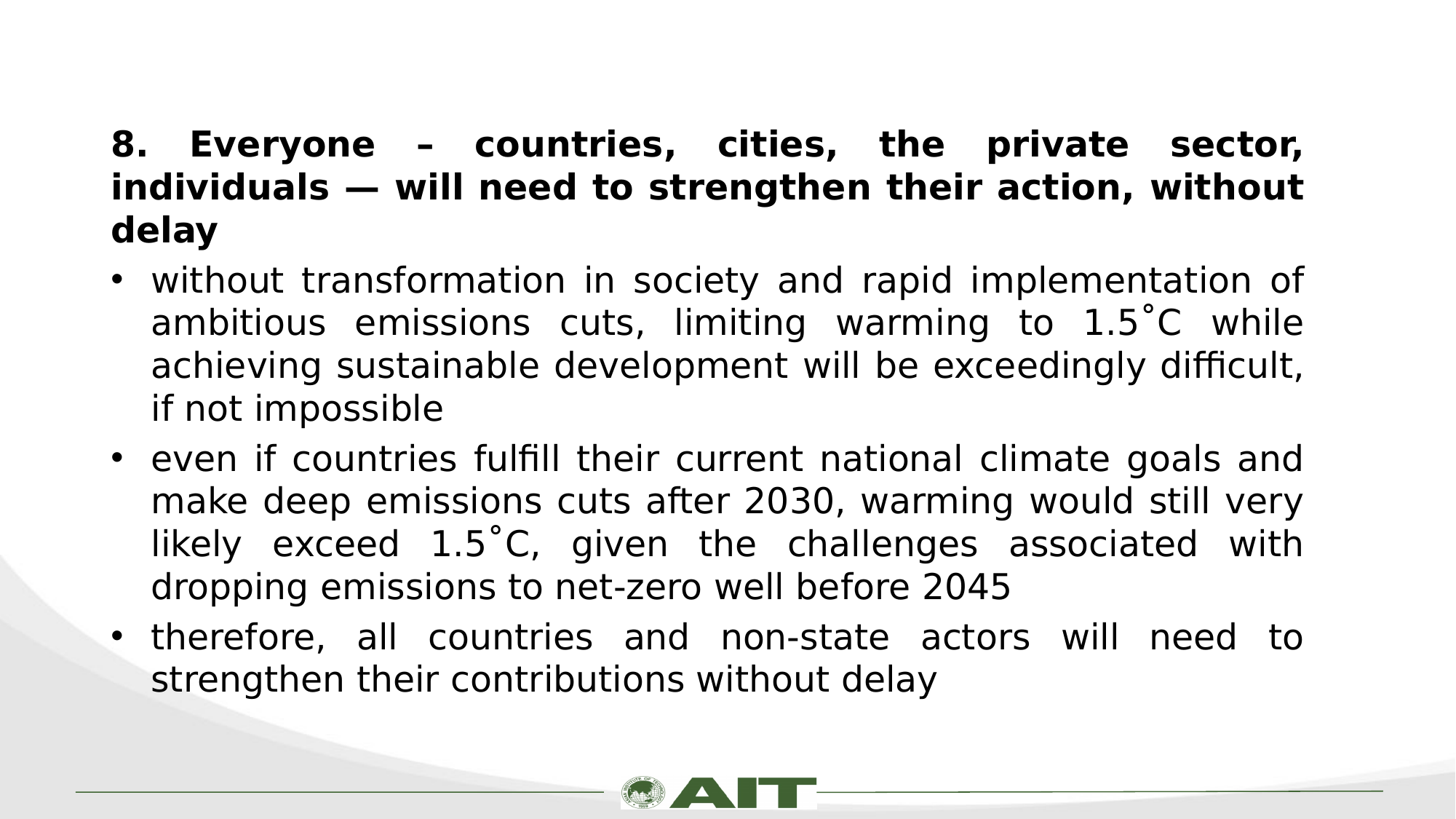

8. Everyone – countries, cities, the private sector, individuals — will need to strengthen their action, without delay
without transformation in society and rapid implementation of ambitious emissions cuts, limiting warming to 1.5˚C while achieving sustainable development will be exceedingly difficult, if not impossible
even if countries fulfill their current national climate goals and make deep emissions cuts after 2030, warming would still very likely exceed 1.5˚C, given the challenges associated with dropping emissions to net-zero well before 2045
therefore, all countries and non-state actors will need to strengthen their contributions without delay